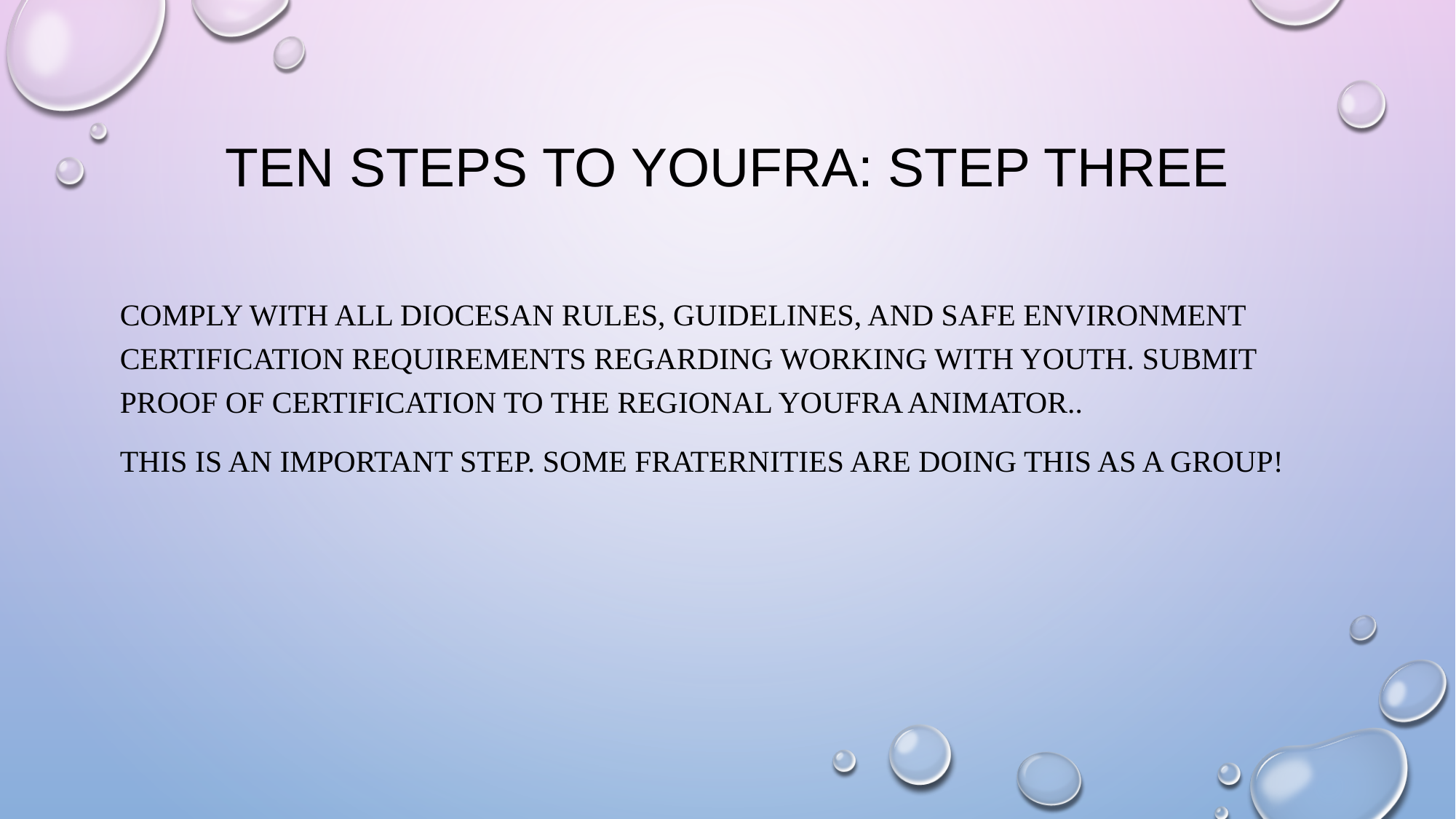

# Ten Steps to youfra: step three
Comply with all diocesan rules, guidelines, and safe environment certification requirements regarding working with youth. Submit proof of certification to the Regional YouFra Animator..
This is an important step. Some fraternities are doing this as a group!